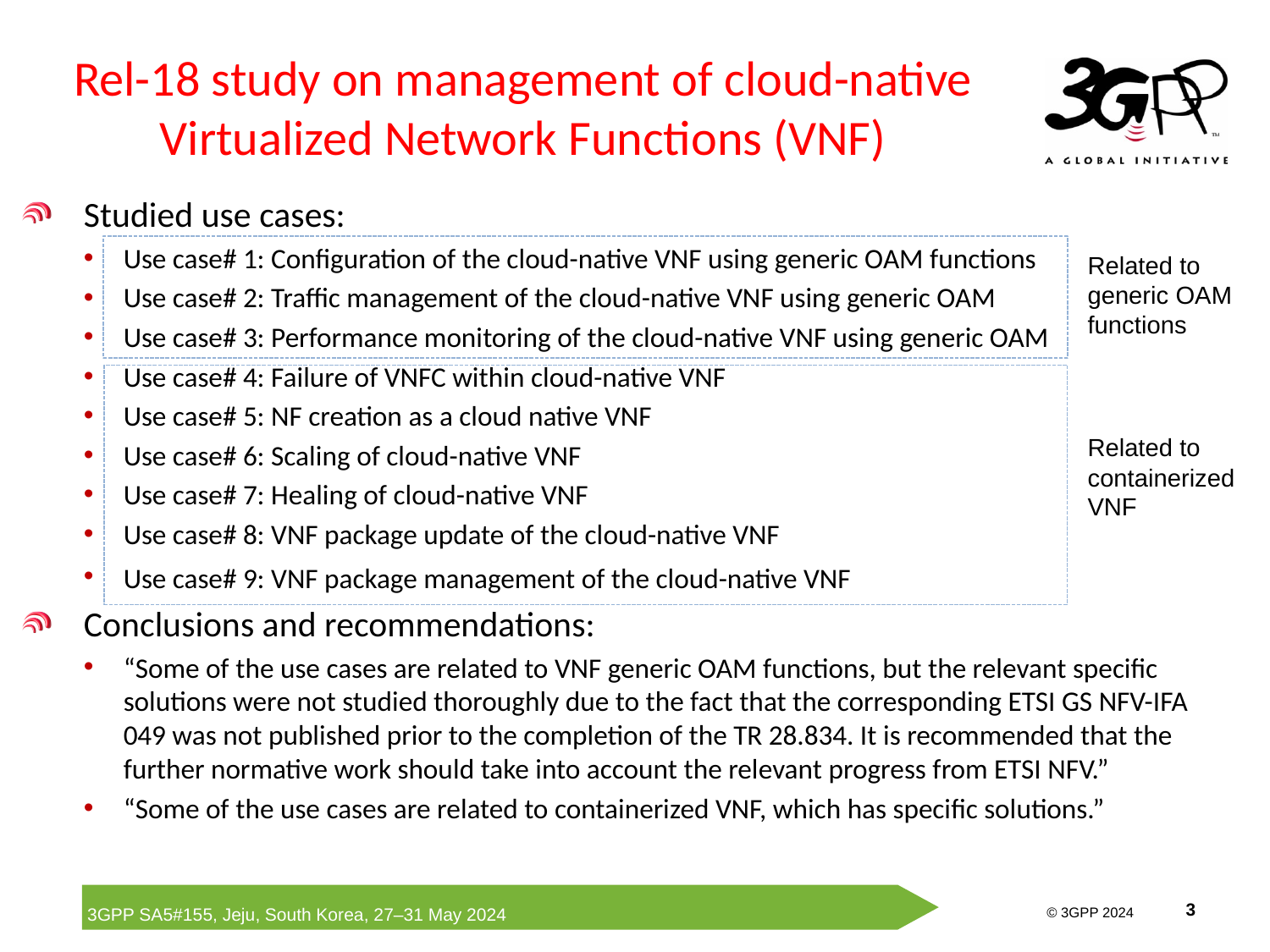

# Rel-18 study on management of cloud-native Virtualized Network Functions (VNF)
Studied use cases:
Use case# 1: Configuration of the cloud-native VNF using generic OAM functions
Use case# 2: Traffic management of the cloud-native VNF using generic OAM
Use case# 3: Performance monitoring of the cloud-native VNF using generic OAM
Use case# 4: Failure of VNFC within cloud-native VNF
Use case# 5: NF creation as a cloud native VNF
Use case# 6: Scaling of cloud-native VNF
Use case# 7: Healing of cloud-native VNF
Use case# 8: VNF package update of the cloud-native VNF
Use case# 9: VNF package management of the cloud-native VNF
Conclusions and recommendations:
“Some of the use cases are related to VNF generic OAM functions, but the relevant specific solutions were not studied thoroughly due to the fact that the corresponding ETSI GS NFV-IFA 049 was not published prior to the completion of the TR 28.834. It is recommended that the further normative work should take into account the relevant progress from ETSI NFV.”
“Some of the use cases are related to containerized VNF, which has specific solutions.”

Related to
generic OAM functions

Related to containerized VNF